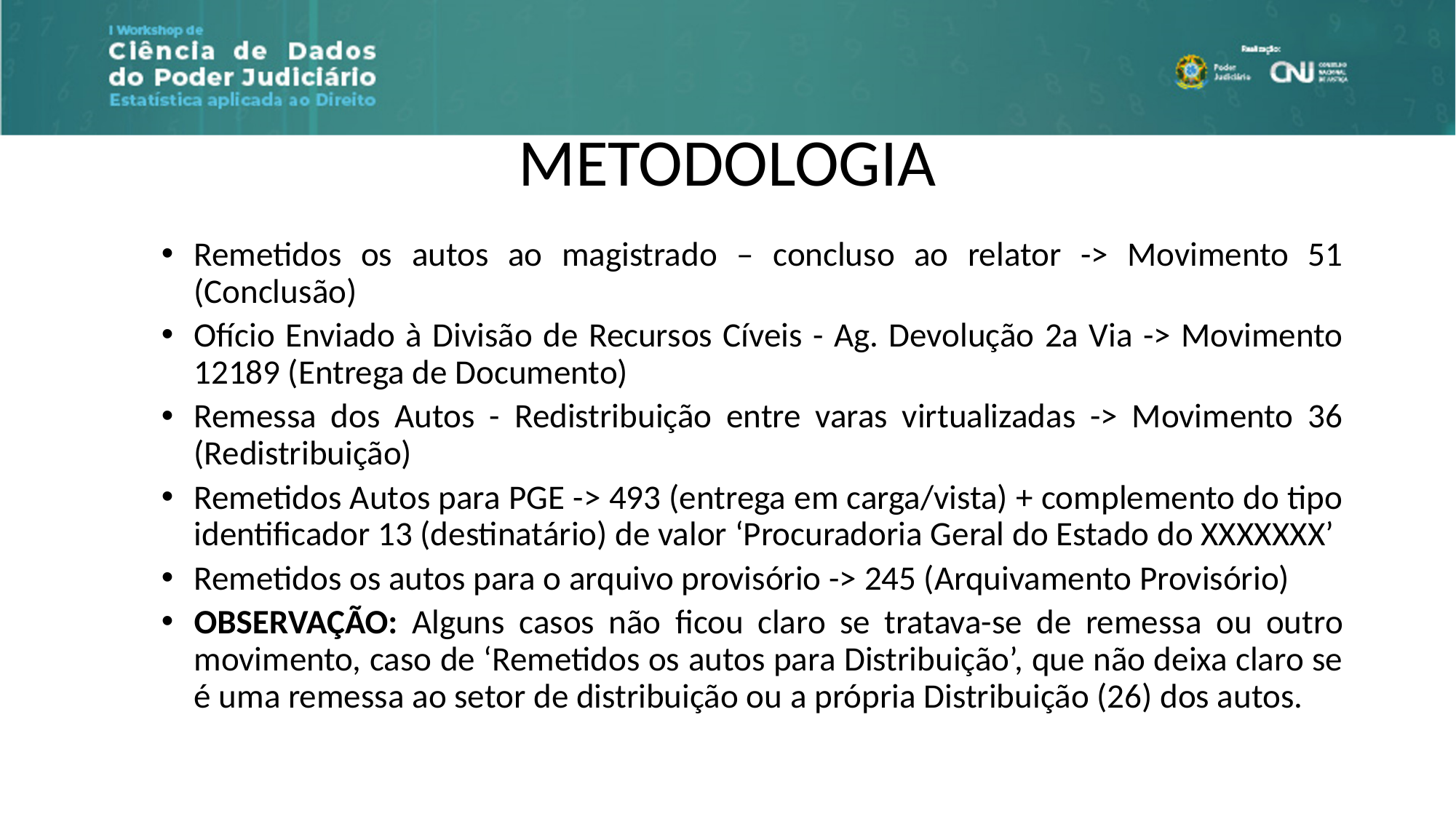

# METODOLOGIA
Remetidos os autos ao magistrado – concluso ao relator -> Movimento 51 (Conclusão)
Ofício Enviado à Divisão de Recursos Cíveis - Ag. Devolução 2a Via -> Movimento 12189 (Entrega de Documento)
Remessa dos Autos - Redistribuição entre varas virtualizadas -> Movimento 36 (Redistribuição)
Remetidos Autos para PGE -> 493 (entrega em carga/vista) + complemento do tipo identificador 13 (destinatário) de valor ‘Procuradoria Geral do Estado do XXXXXXX’
Remetidos os autos para o arquivo provisório -> 245 (Arquivamento Provisório)
OBSERVAÇÃO: Alguns casos não ficou claro se tratava-se de remessa ou outro movimento, caso de ‘Remetidos os autos para Distribuição’, que não deixa claro se é uma remessa ao setor de distribuição ou a própria Distribuição (26) dos autos.